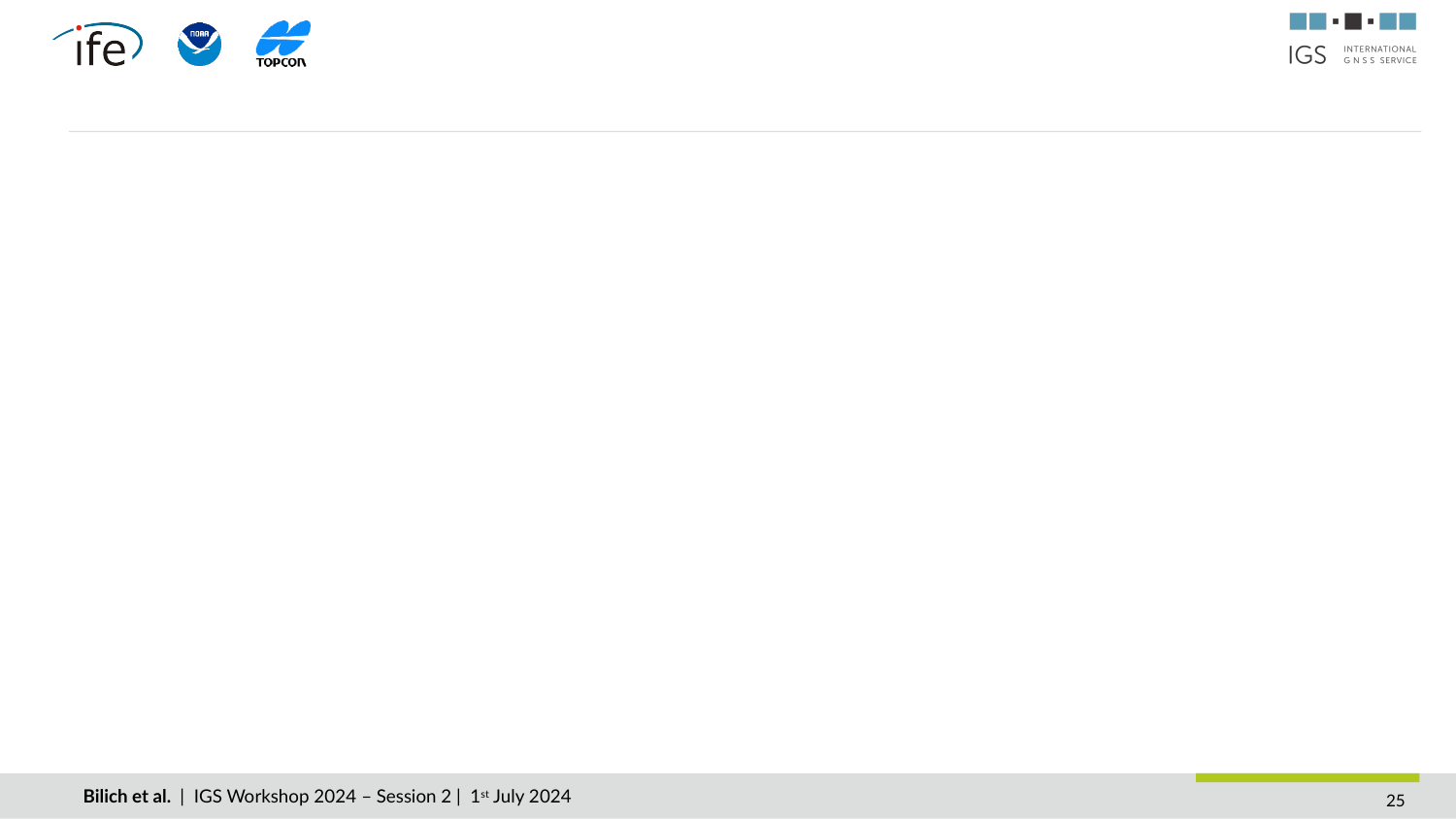

#

Bilich et al.  |  IGS Workshop 2024 – Session 2 |  1st July 2024
25